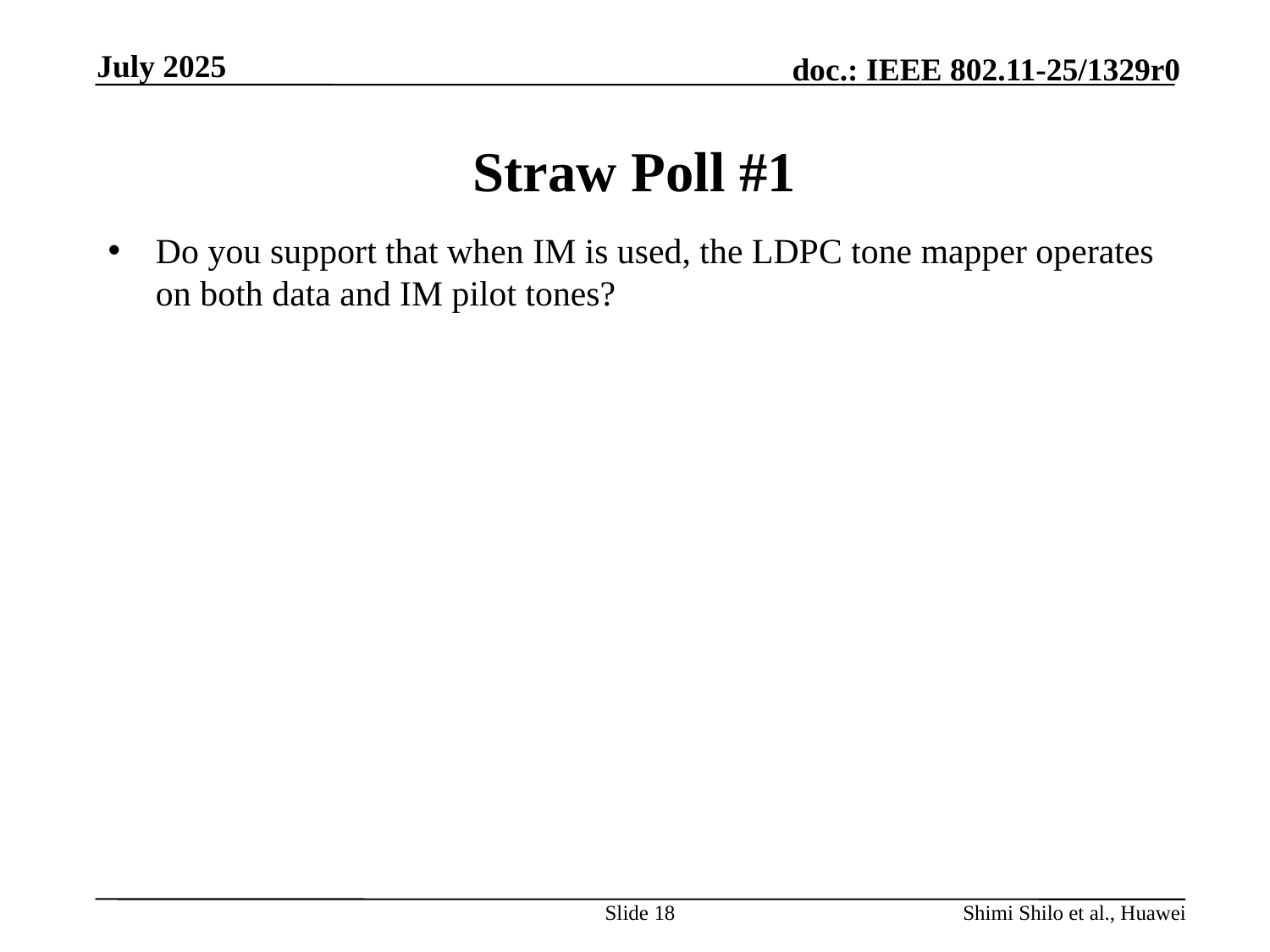

July 2025
# Straw Poll #1
Do you support that when IM is used, the LDPC tone mapper operates on both data and IM pilot tones?

Slide 18
Shimi Shilo et al., Huawei